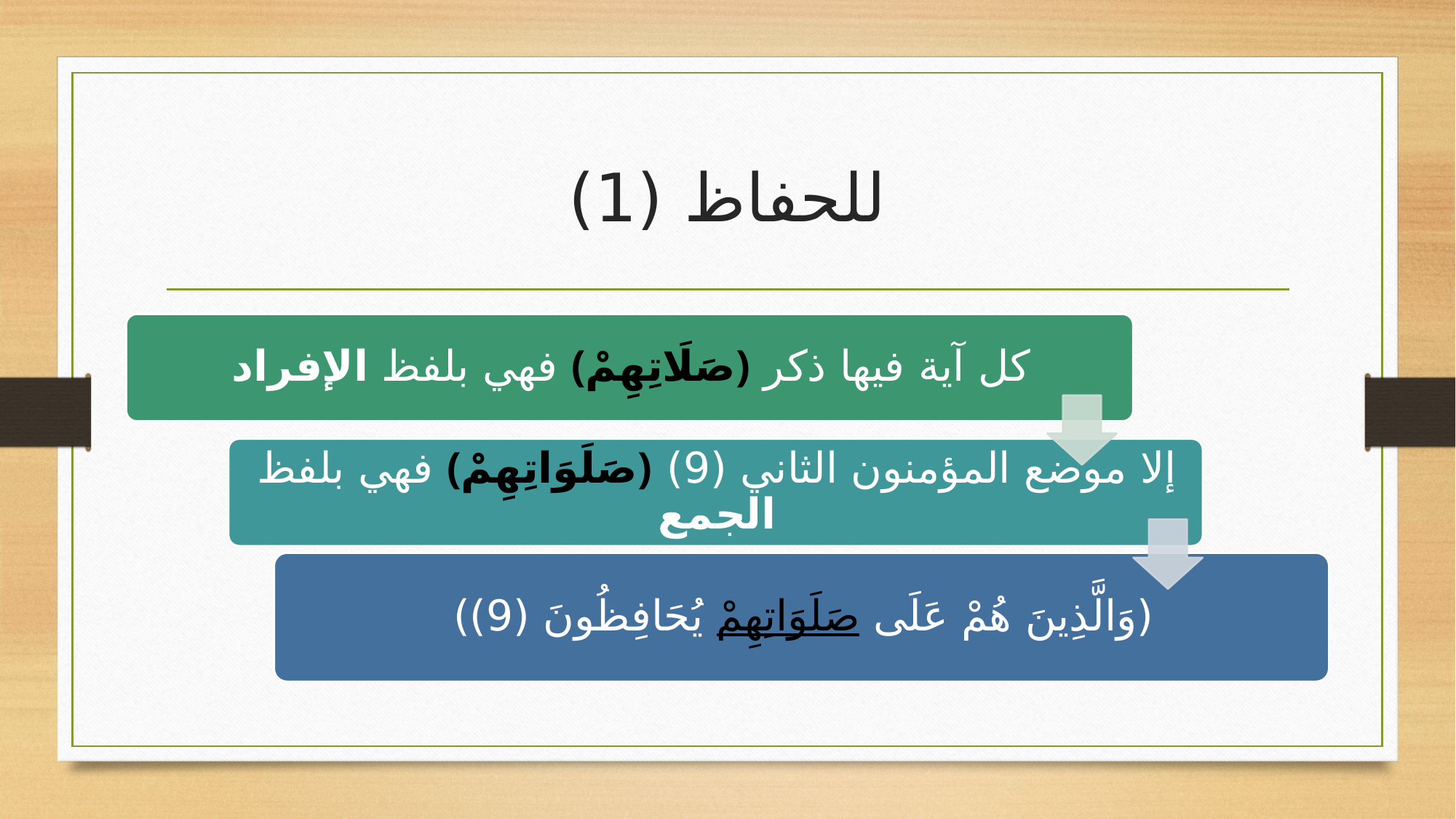

# للحفاظ (1)
كل آية فيها ذكر ﴿صَلَاتِهِمْ﴾ فهي بلفظ الإفراد
إلا موضع المؤمنون الثاني (9) ﴿صَلَوَاتِهِمْ﴾ فهي بلفظ الجمع
(وَالَّذِينَ هُمْ عَلَى صَلَوَاتِهِمْ يُحَافِظُونَ (9))